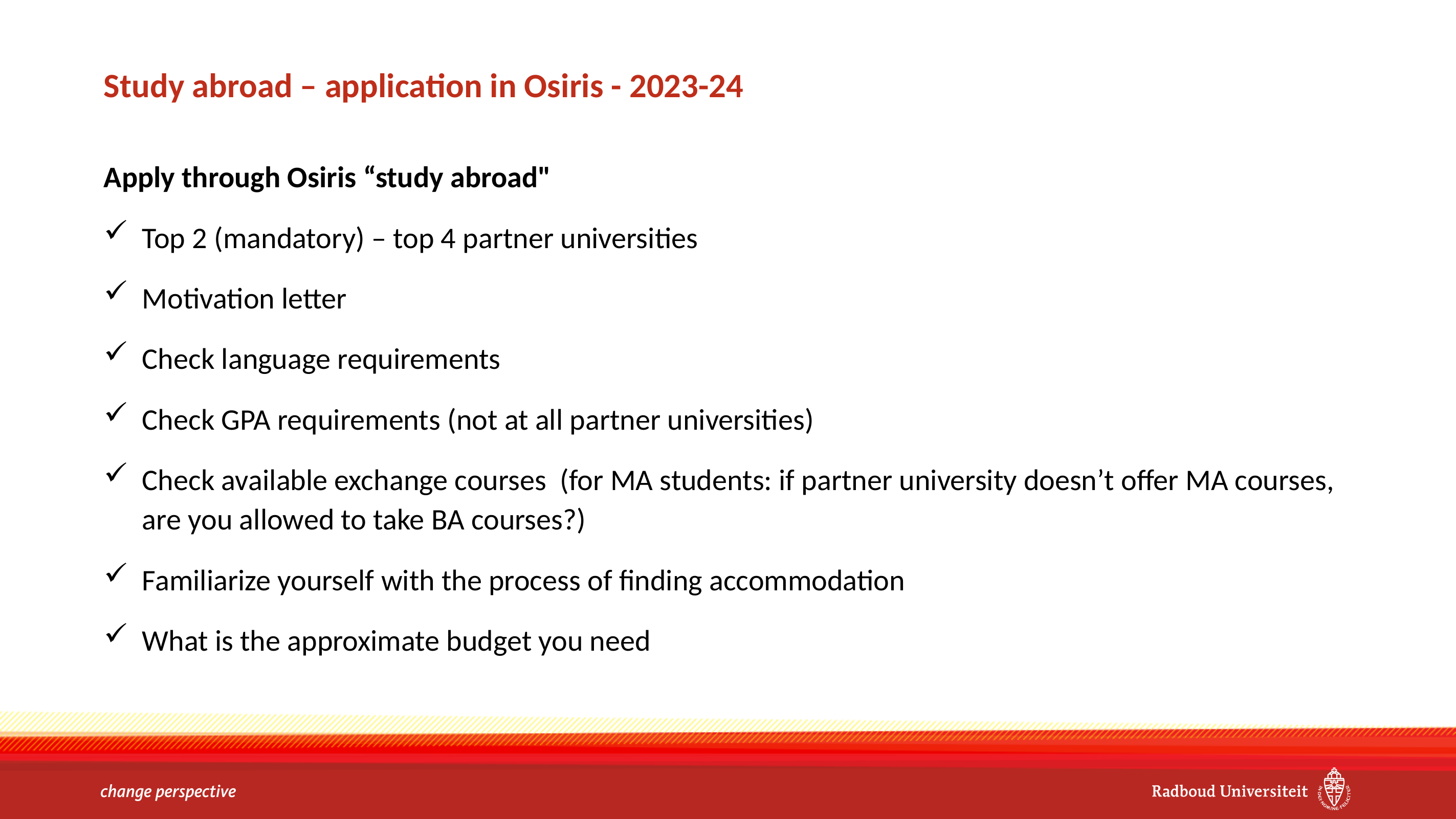

# Study abroad – application in Osiris - 2023-24
Apply through Osiris “study abroad"
Top 2 (mandatory) – top 4 partner universities
Motivation letter
Check language requirements
Check GPA requirements (not at all partner universities)
Check available exchange courses  (for MA students: if partner university doesn’t offer MA courses, are you allowed to take BA courses?)
Familiarize yourself with the process of finding accommodation
What is the approximate budget you need